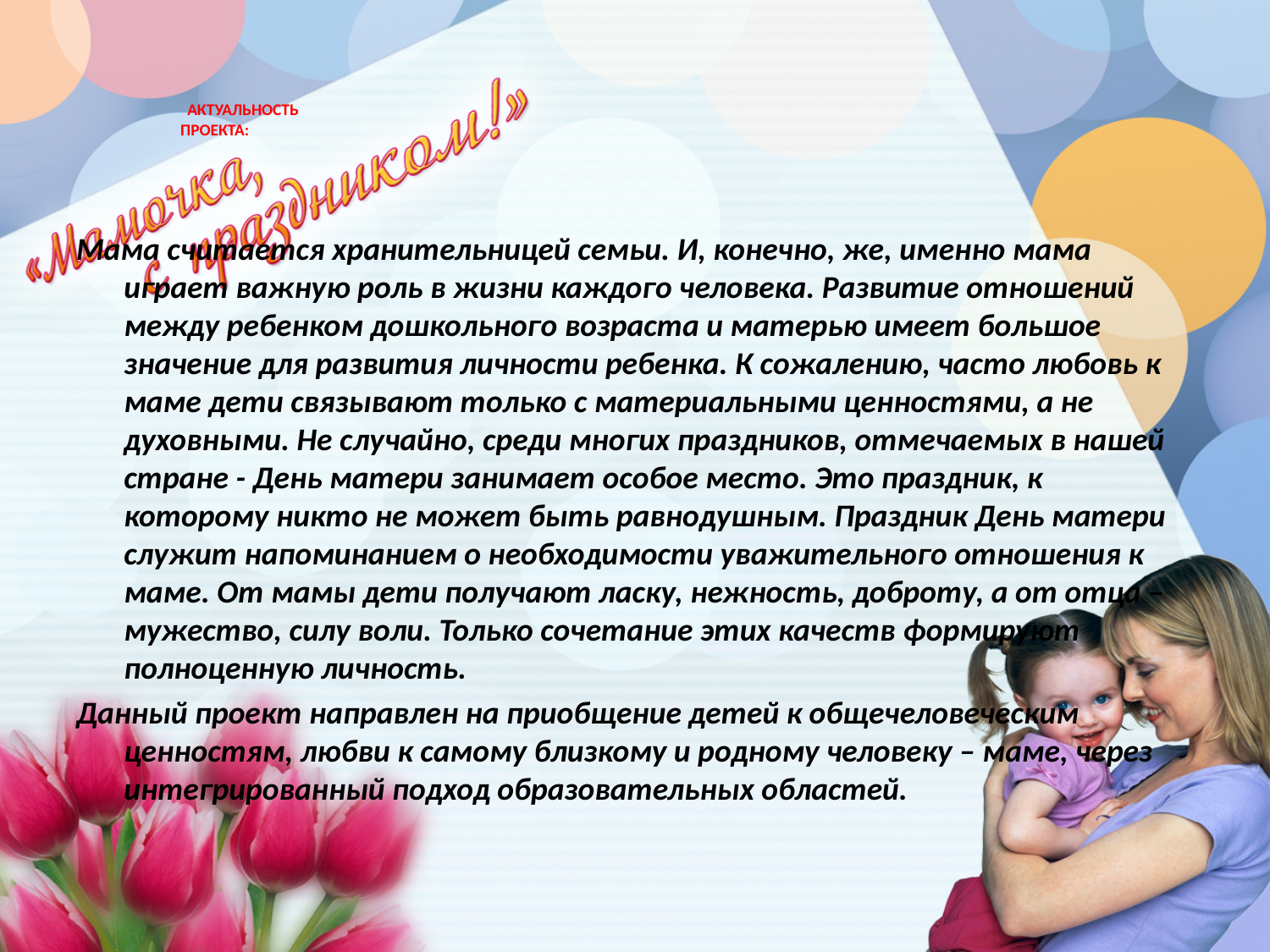

# АКТУАЛЬНОСТЬ ПРОЕКТА:
Мама считается хранительницей семьи. И, конечно, же, именно мама играет важную роль в жизни каждого человека. Развитие отношений между ребенком дошкольного возраста и матерью имеет большое значение для развития личности ребенка. К сожалению, часто любовь к маме дети связывают только с материальными ценностями, а не духовными. Не случайно, среди многих праздников, отмечаемых в нашей стране - День матери занимает особое место. Это праздник, к которому никто не может быть равнодушным. Праздник День матери служит напоминанием о необходимости уважительного отношения к маме. От мамы дети получают ласку, нежность, доброту, а от отца – мужество, силу воли. Только сочетание этих качеств формируют полноценную личность.
Данный проект направлен на приобщение детей к общечеловеческим ценностям, любви к самому близкому и родному человеку – маме, через интегрированный подход образовательных областей.